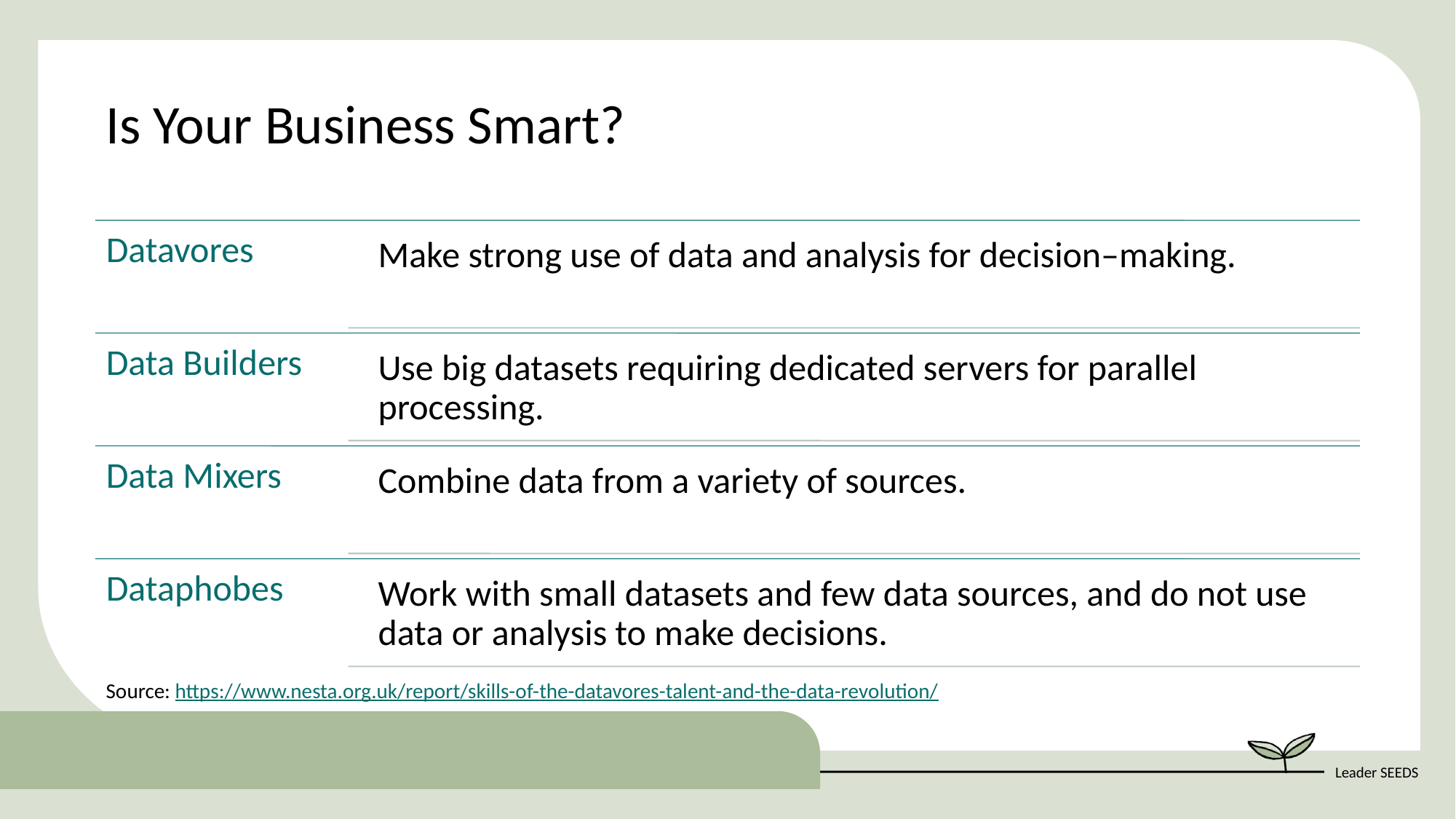

Is Your Business Smart?
Datavores
Make strong use of data and analysis for decision–making.
Data Builders
Use big datasets requiring dedicated servers for parallel processing.
Data Mixers
Combine data from a variety of sources.
Dataphobes
Work with small datasets and few data sources, and do not use data or analysis to make decisions.
Source: https://www.nesta.org.uk/report/skills-of-the-datavores-talent-and-the-data-revolution/